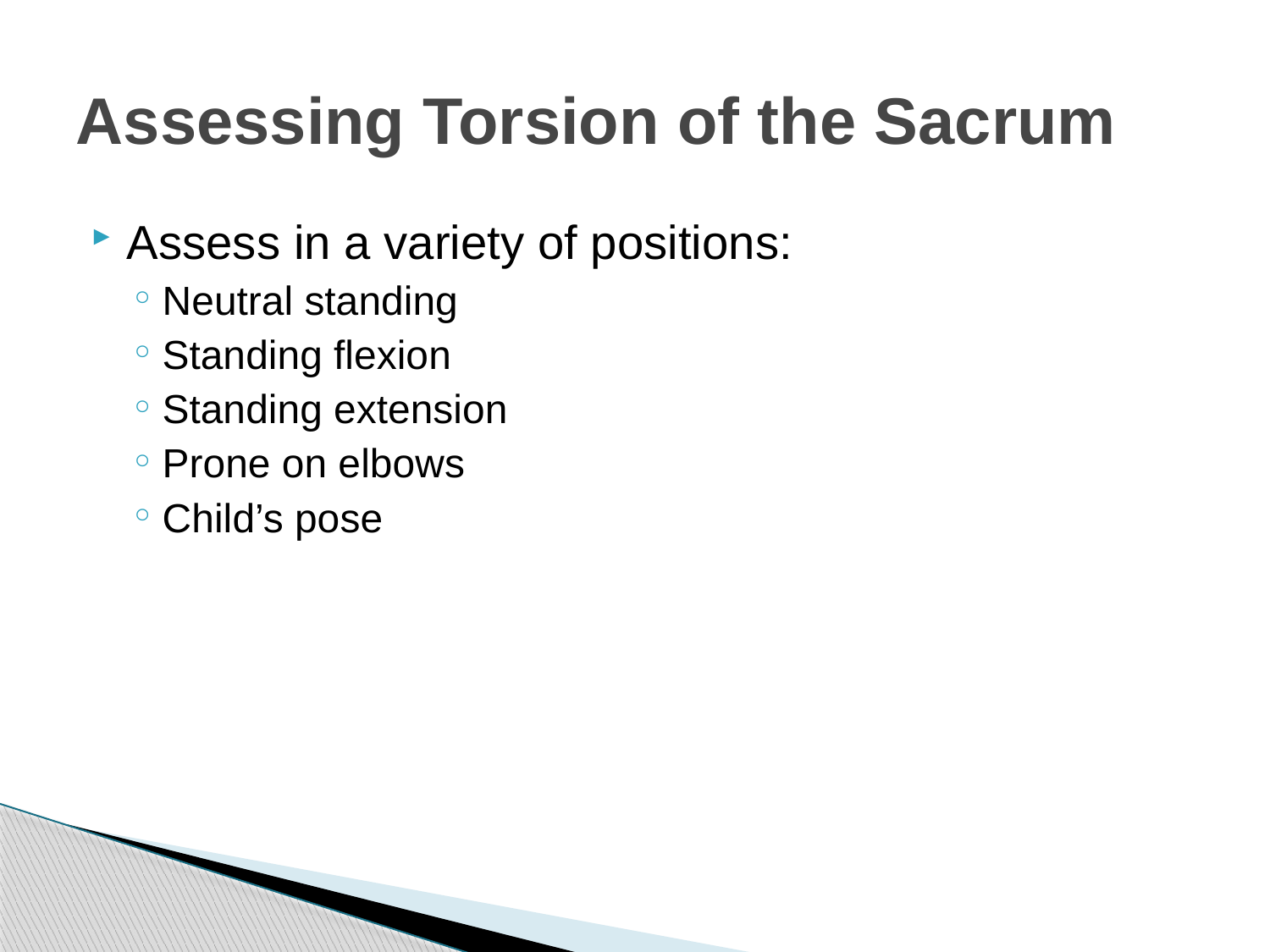

# Assessing Torsion of the Sacrum
Assess in a variety of positions:
Neutral standing
Standing flexion
Standing extension
Prone on elbows
Child’s pose